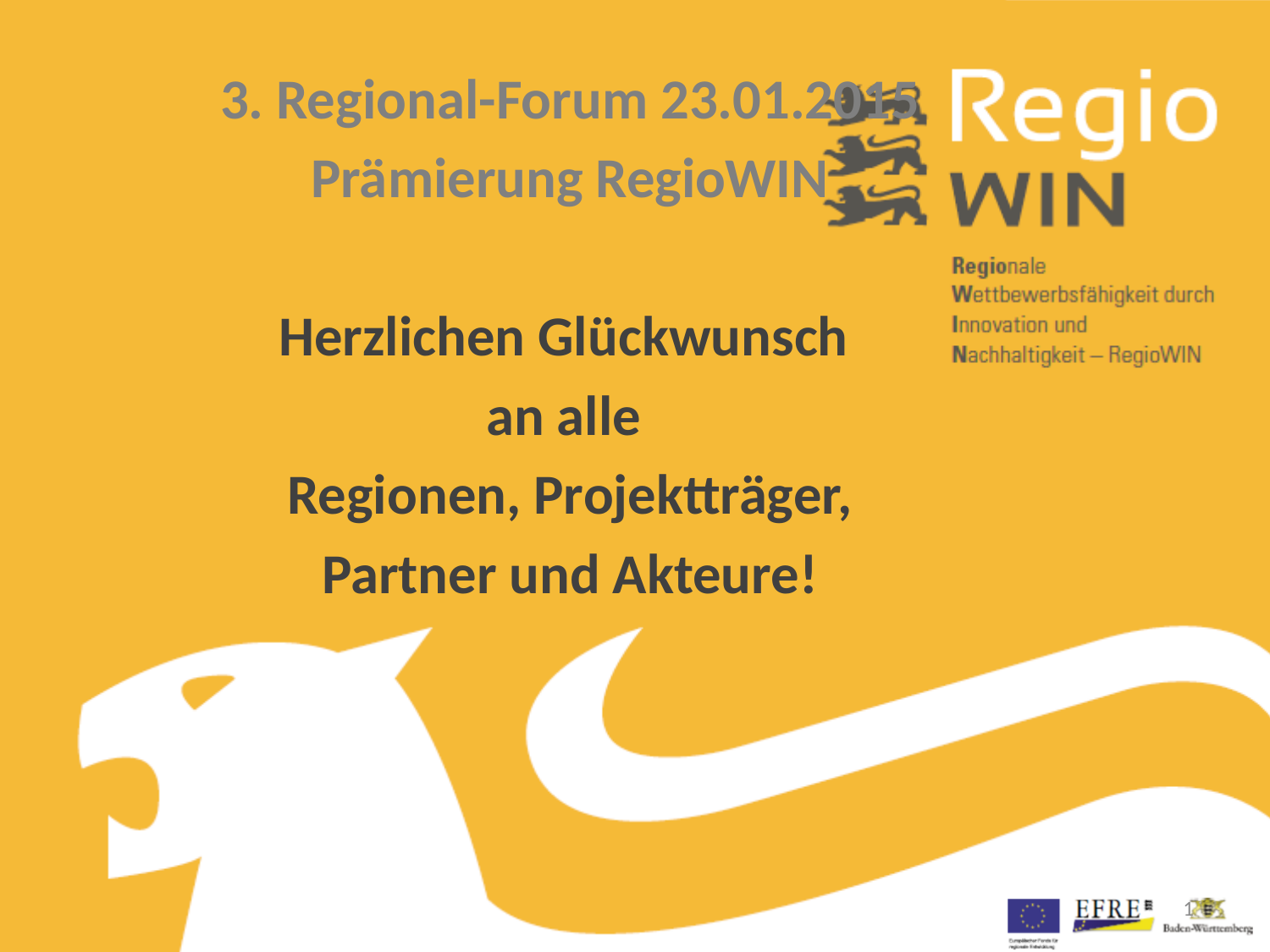

3. Regional-Forum 23.01.2015
Prämierung RegioWIN

Herzlichen Glückwunsch
an alle
Regionen, Projektträger,
Partner und Akteure!

1